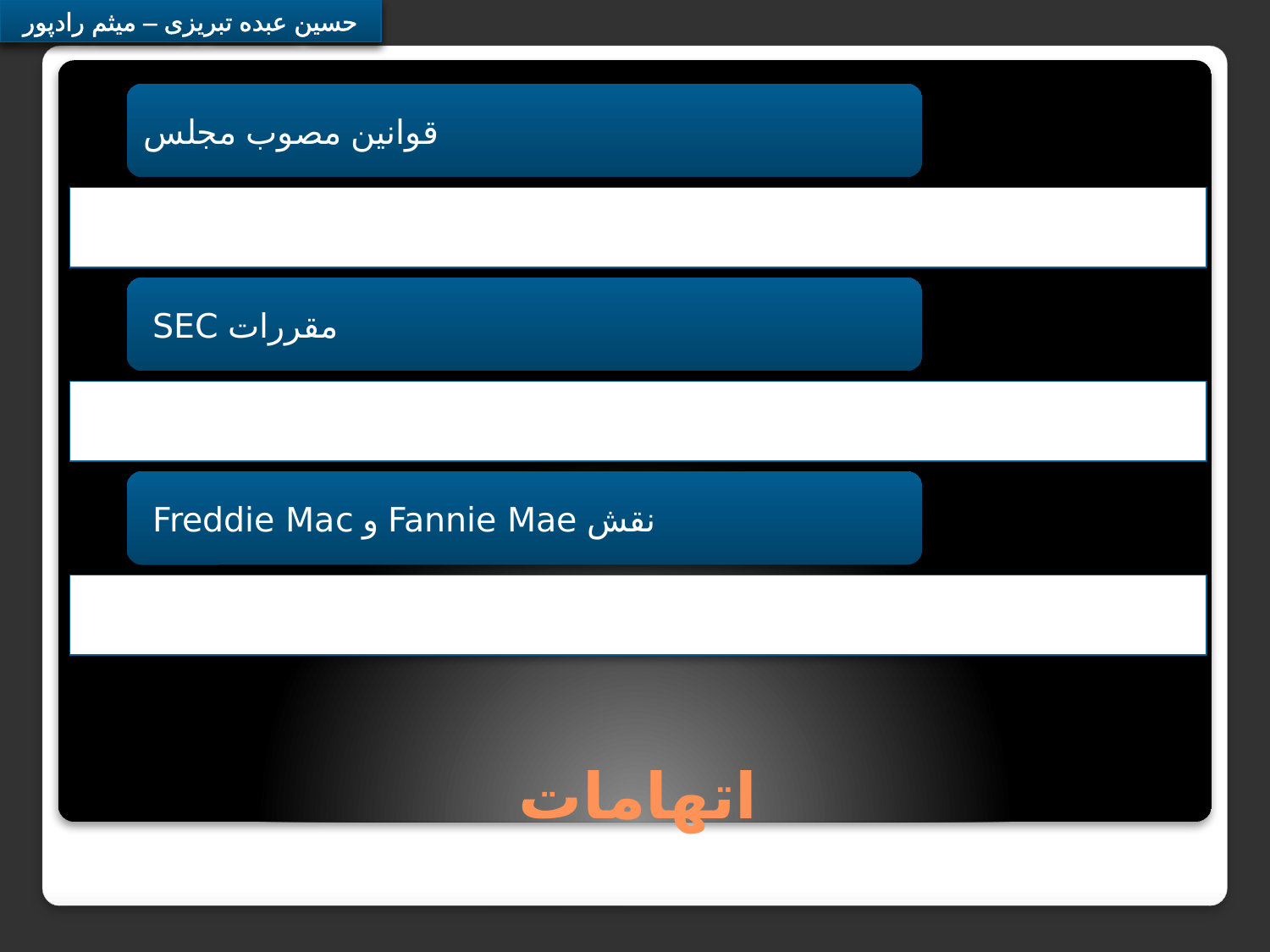

قوانین مصوب مجلس
مقررات SEC
نقش Fannie Mae و Freddie Mac
# اتهامات